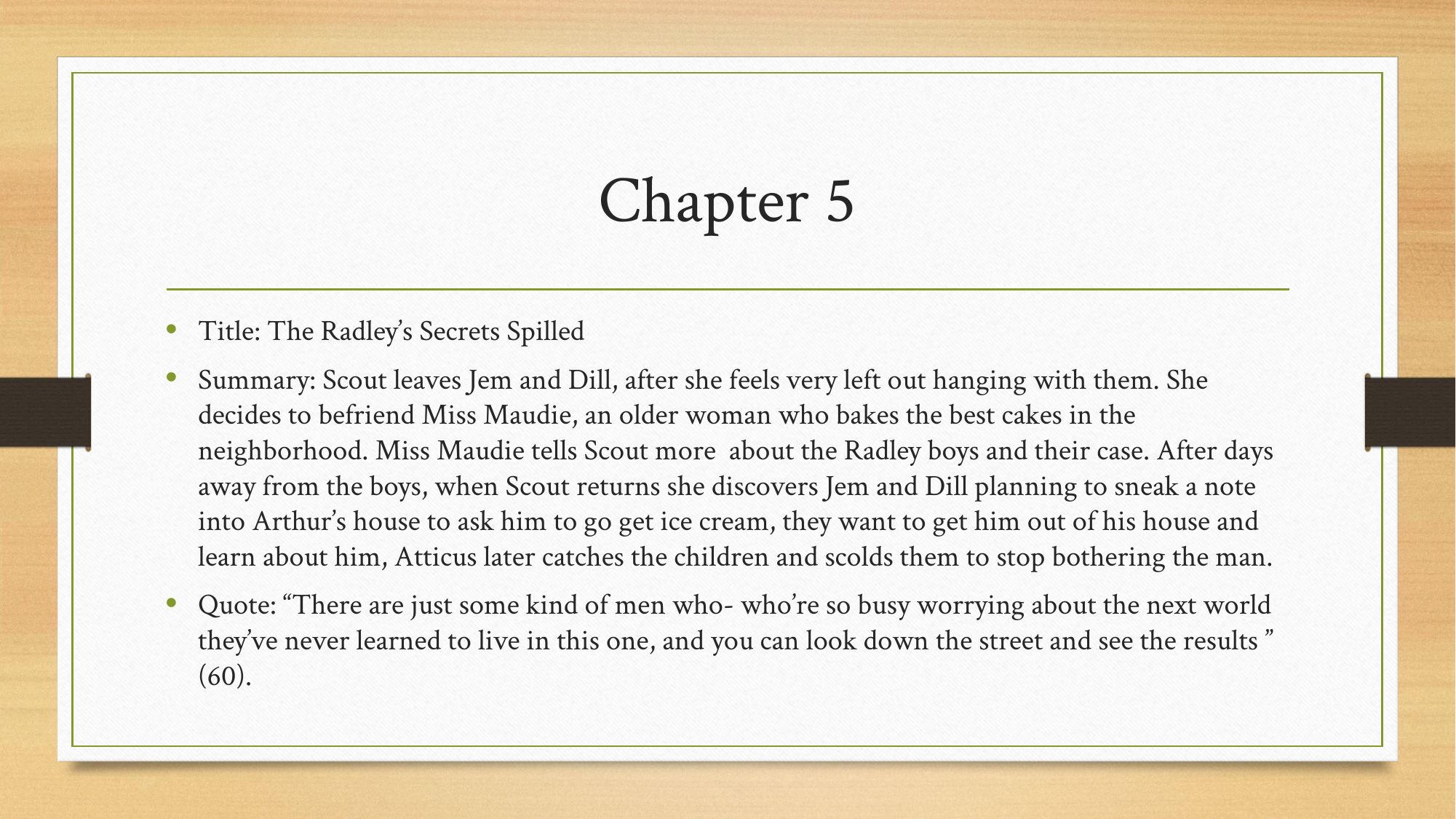

# Chapter 5
Title: The Radley’s Secrets Spilled
Summary: Scout leaves Jem and Dill, after she feels very left out hanging with them. She decides to befriend Miss Maudie, an older woman who bakes the best cakes in the neighborhood. Miss Maudie tells Scout more  about the Radley boys and their case. After days away from the boys, when Scout returns she discovers Jem and Dill planning to sneak a note into Arthur’s house to ask him to go get ice cream, they want to get him out of his house and learn about him, Atticus later catches the children and scolds them to stop bothering the man.
Quote: “There are just some kind of men who- who’re so busy worrying about the next world they’ve never learned to live in this one, and you can look down the street and see the results ” (60).